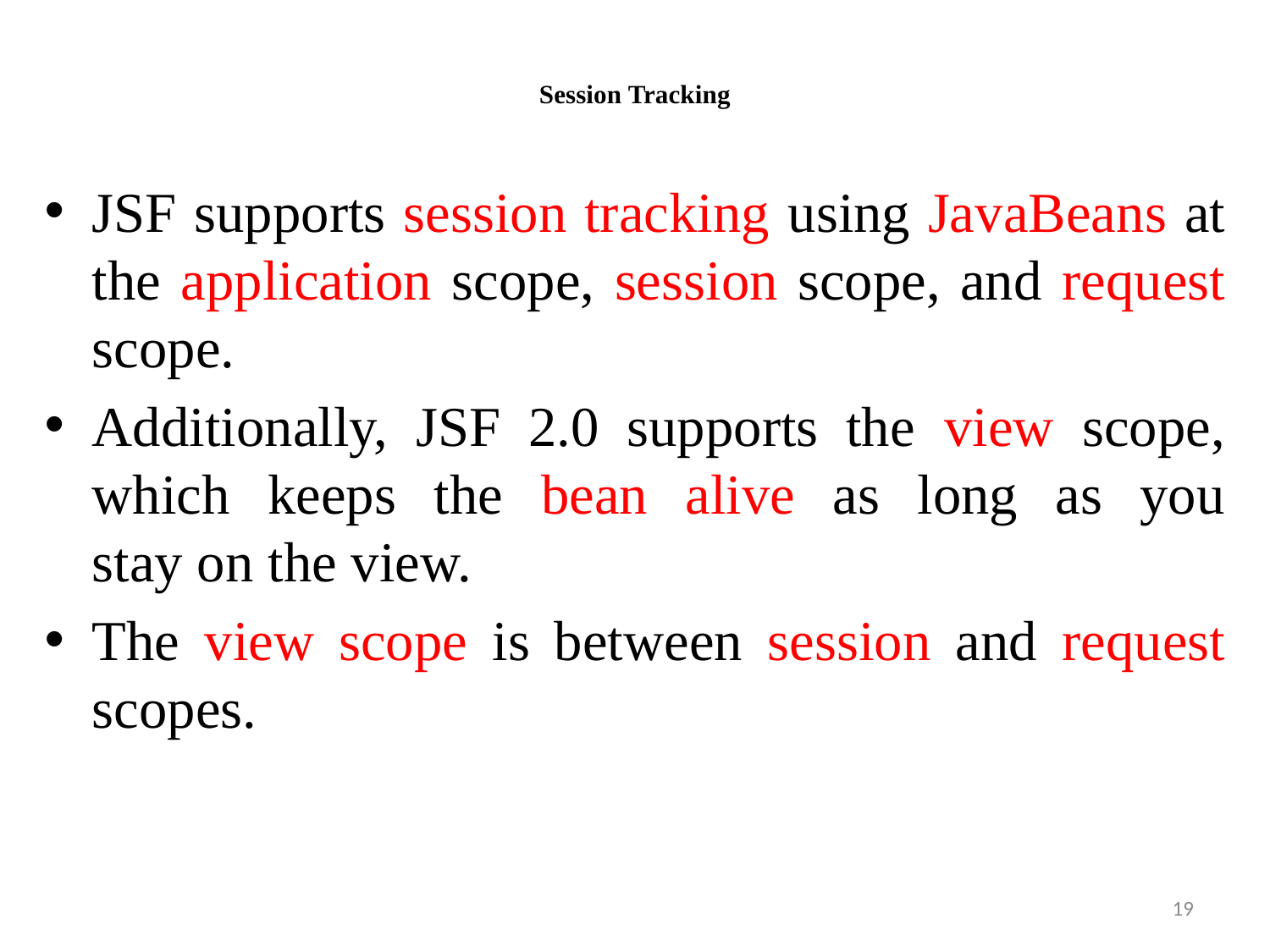

# Session Tracking
JSF supports session tracking using JavaBeans at the application scope, session scope, and request scope.
Additionally, JSF 2.0 supports the view scope, which keeps the bean alive as long as you
stay on the view.
The view scope is between session and request scopes.
19